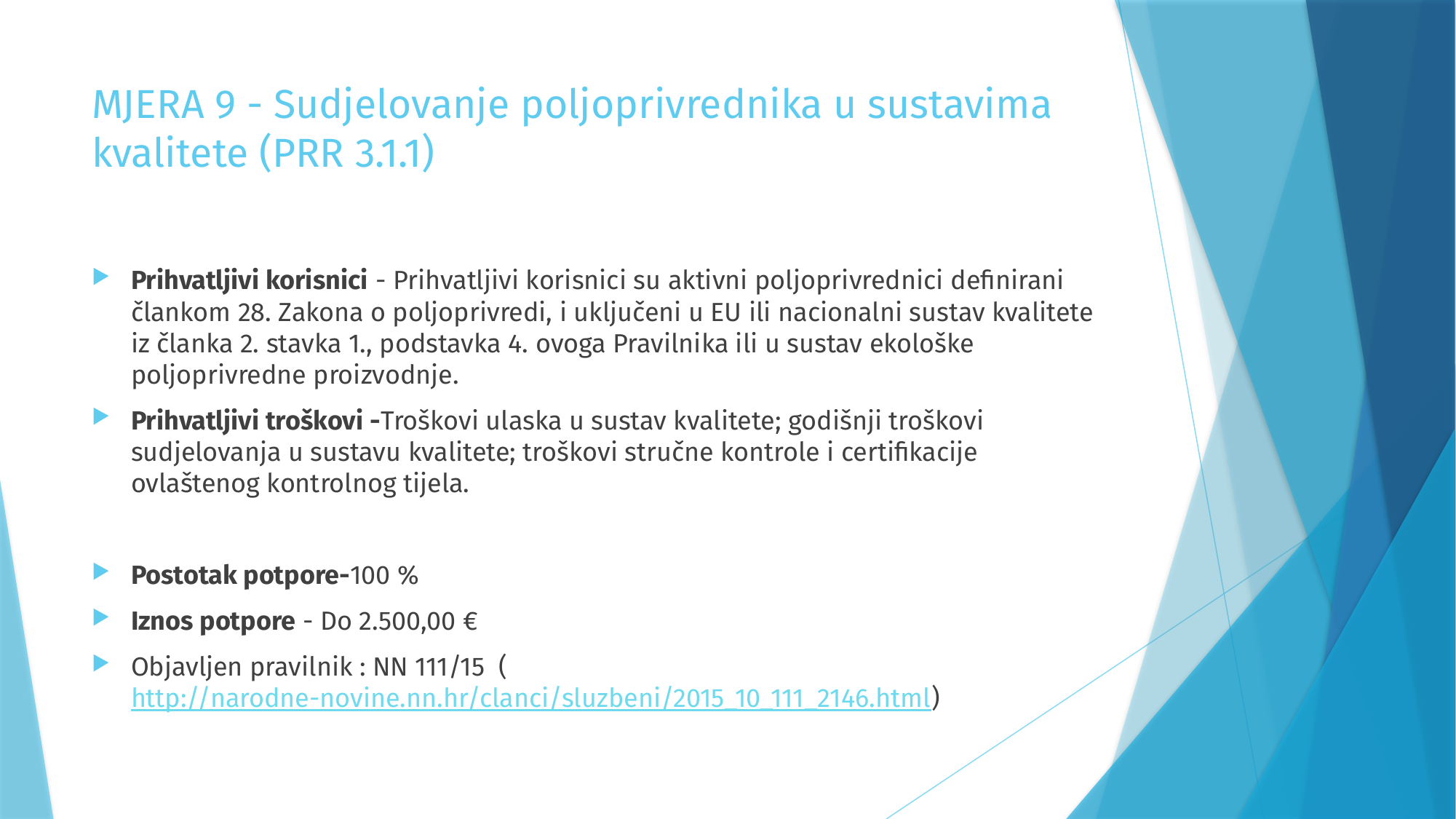

# MJERA 9 - Sudjelovanje poljoprivrednika u sustavima kvalitete (PRR 3.1.1)
Prihvatljivi korisnici - Prihvatljivi korisnici su aktivni poljoprivrednici definirani člankom 28. Zakona o poljoprivredi, i uključeni u EU ili nacionalni sustav kvalitete iz članka 2. stavka 1., podstavka 4. ovoga Pravilnika ili u sustav ekološke poljoprivredne proizvodnje.
Prihvatljivi troškovi -Troškovi ulaska u sustav kvalitete; godišnji troškovi sudjelovanja u sustavu kvalitete; troškovi stručne kontrole i certifikacije ovlaštenog kontrolnog tijela.

Postotak potpore-100 %
Iznos potpore - Do 2.500,00 €
Objavljen pravilnik : NN 111/15  (http://narodne-novine.nn.hr/clanci/sluzbeni/2015_10_111_2146.html)